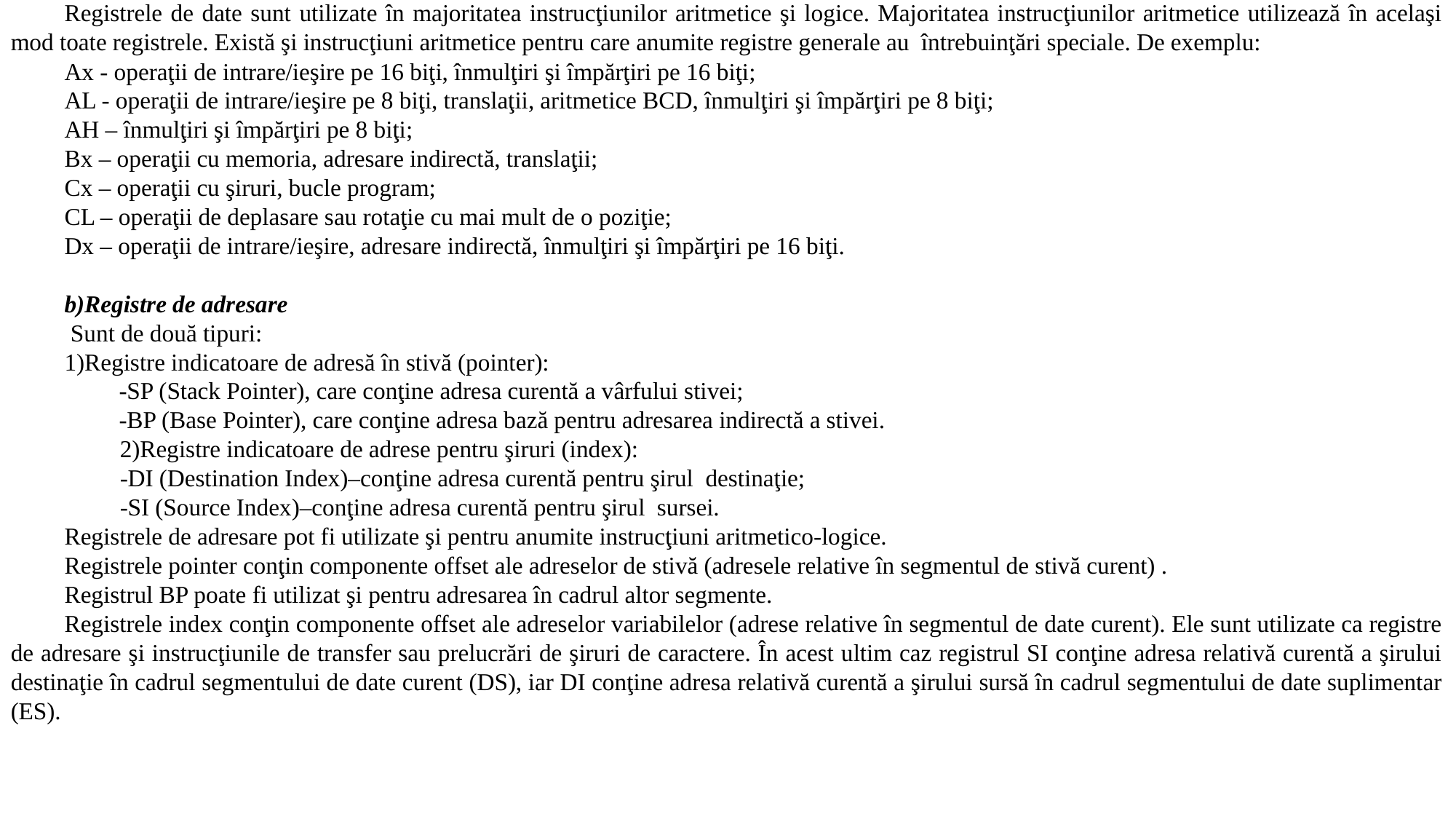

Registrele de date sunt utilizate în majoritatea instrucţiunilor aritmetice şi logice. Majoritatea instrucţiunilor aritmetice utilizează în acelaşi mod toate registrele. Există şi instrucţiuni aritmetice pentru care anumite registre generale au  întrebuinţări speciale. De exemplu:
Ax - operaţii de intrare/ieşire pe 16 biţi, înmulţiri şi împărţiri pe 16 biţi;
AL - operaţii de intrare/ieşire pe 8 biţi, translaţii, aritmetice BCD, înmulţiri şi împărţiri pe 8 biţi;
AH – înmulţiri şi împărţiri pe 8 biţi;
Bx – operaţii cu memoria, adresare indirectă, translaţii;
Cx – operaţii cu şiruri, bucle program;
CL – operaţii de deplasare sau rotaţie cu mai mult de o poziţie;
Dx – operaţii de intrare/ieşire, adresare indirectă, înmulţiri şi împărţiri pe 16 biţi.

b)Registre de adresare
 Sunt de două tipuri:
1)Registre indicatoare de adresă în stivă (pointer):
-SP (Stack Pointer), care conţine adresa curentă a vârfului stivei;
-BP (Base Pointer), care conţine adresa bază pentru adresarea indirectă a stivei.
	2)Registre indicatoare de adrese pentru şiruri (index):
	-DI (Destination Index)–conţine adresa curentă pentru şirul  destinaţie;
	-SI (Source Index)–conţine adresa curentă pentru şirul  sursei.
Registrele de adresare pot fi utilizate şi pentru anumite instrucţiuni aritmetico-logice.
Registrele pointer conţin componente offset ale adreselor de stivă (adresele relative în segmentul de stivă curent) .
Registrul BP poate fi utilizat şi pentru adresarea în cadrul altor segmente.
Registrele index conţin componente offset ale adreselor variabilelor (adrese relative în segmentul de date curent). Ele sunt utilizate ca registre de adresare şi instrucţiunile de transfer sau prelucrări de şiruri de caractere. În acest ultim caz registrul SI conţine adresa relativă curentă a şirului destinaţie în cadrul segmentului de date curent (DS), iar DI conţine adresa relativă curentă a şirului sursă în cadrul segmentului de date suplimentar (ES).